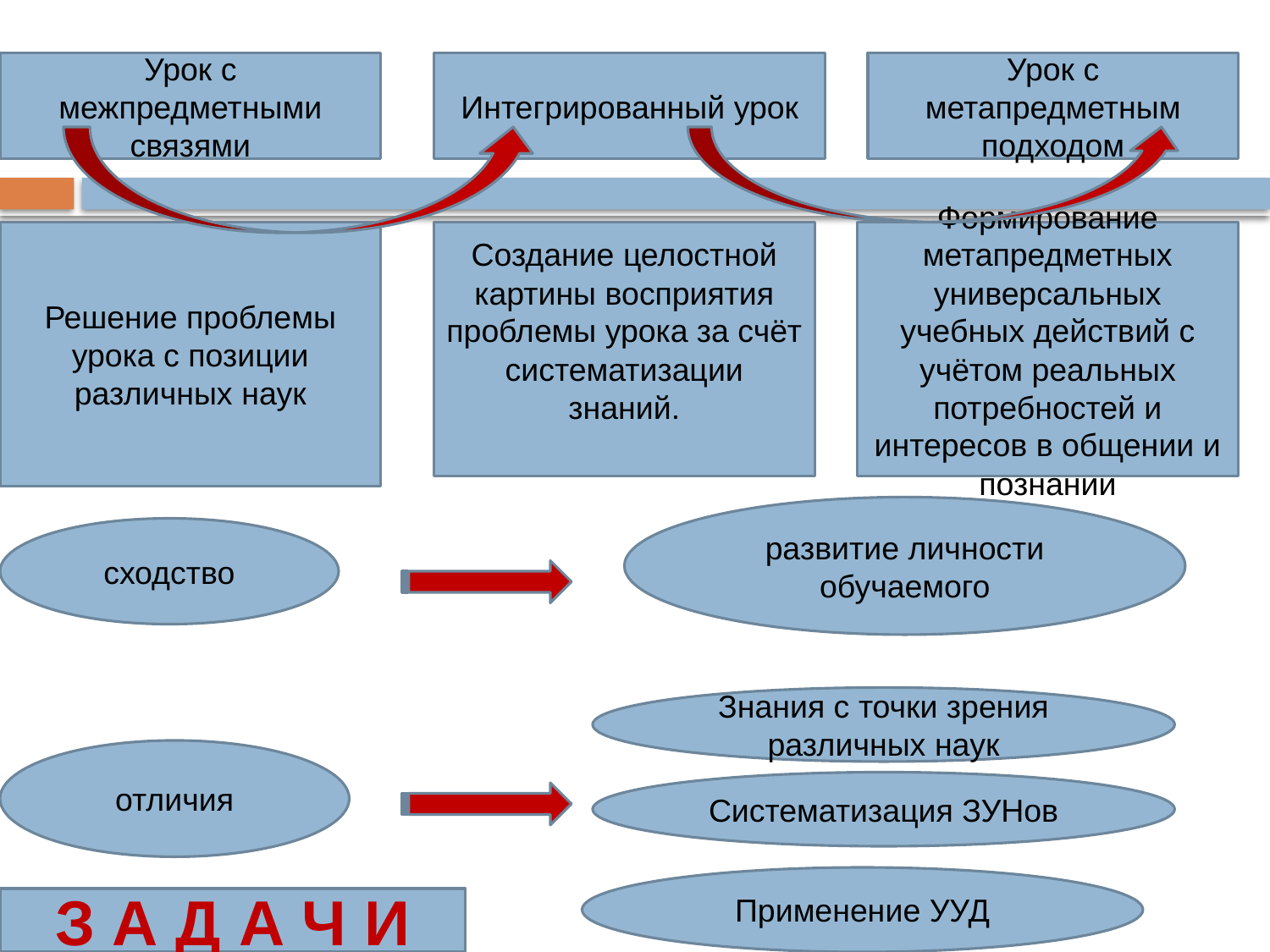

#
Урок с межпредметными связями
Интегрированный урок
Урок с метапредметным подходом

Решение проблемы урока с позиции различных наук

Создание целостной картины восприятия проблемы урока за счёт систематизации знаний.

Формирование метапредметных универсальных учебных действий с учётом реальных потребностей и интересов в общении и познании
развитие личности обучаемого
сходство

Знания с точки зрения различных наук
отличия
Систематизация ЗУНов

Применение УУД
З А Д А Ч И